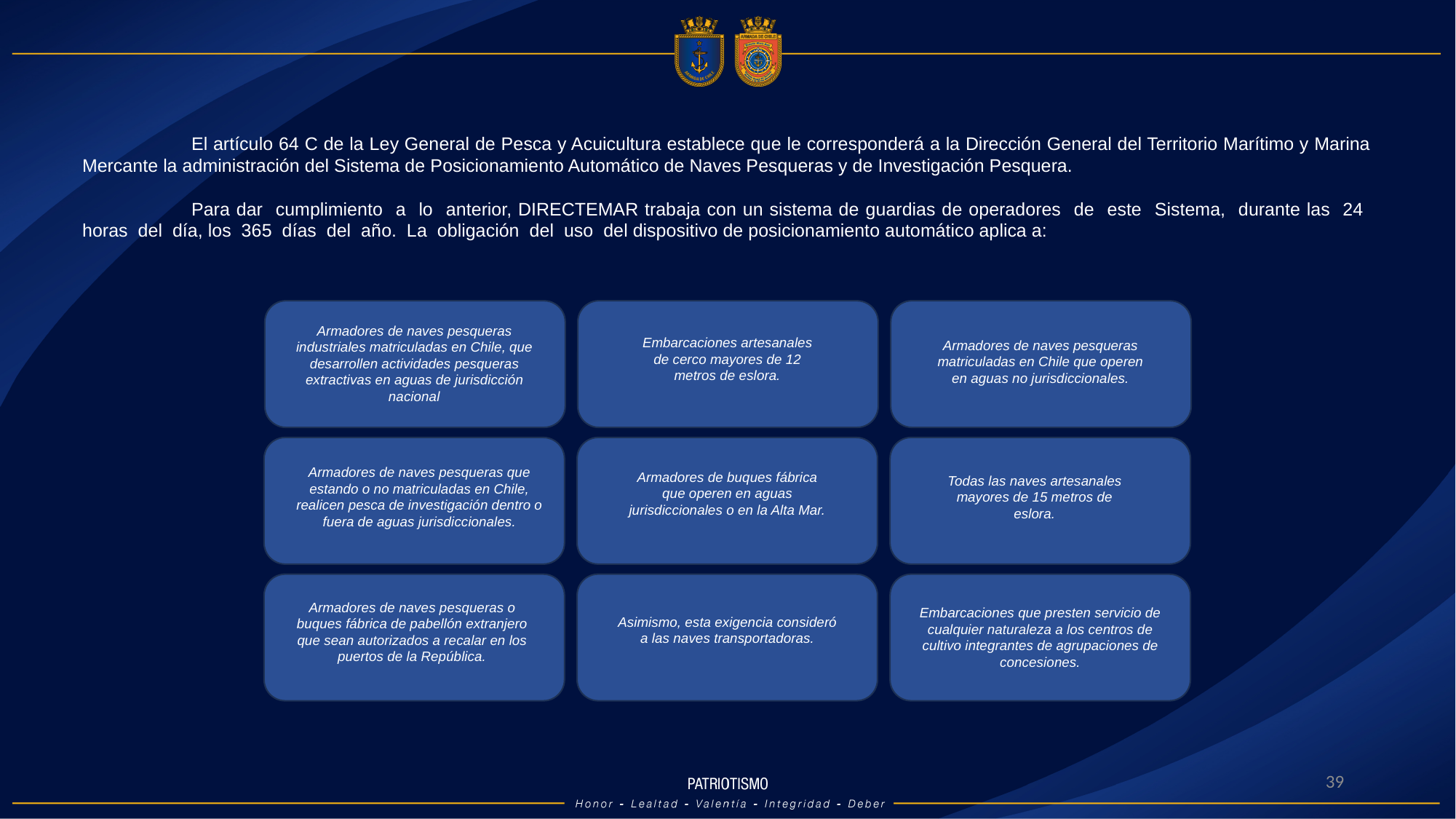

El artículo 64 C de la Ley General de Pesca y Acuicultura establece que le corresponderá a la Dirección General del Territorio Marítimo y Marina Mercante la administración del Sistema de Posicionamiento Automático de Naves Pesqueras y de Investigación Pesquera.

	Para dar  cumplimiento  a  lo  anterior, DIRECTEMAR trabaja con un sistema de guardias de operadores  de  este  Sistema,  durante las  24  horas  del  día, los  365  días  del  año.  La  obligación  del  uso  del dispositivo de posicionamiento automático aplica a:

Armadores de naves pesqueras industriales matriculadas en Chile, que desarrollen actividades pesqueras extractivas en aguas de jurisdicción nacional
Embarcaciones artesanales de cerco mayores de 12 metros de eslora.
Armadores de naves pesqueras matriculadas en Chile que operen en aguas no jurisdiccionales.

Armadores de naves pesqueras que estando o no matriculadas en Chile, realicen pesca de investigación dentro o fuera de aguas jurisdiccionales.
Armadores de buques fábrica que operen en aguas jurisdiccionales o en la Alta Mar.
Todas las naves artesanales mayores de 15 metros de eslora.

Armadores de naves pesqueras o buques fábrica de pabellón extranjero que sean autorizados a recalar en los puertos de la República.
Embarcaciones que presten servicio de cualquier naturaleza a los centros de cultivo integrantes de agrupaciones de concesiones.
Asimismo, esta exigencia consideró a las naves transportadoras.
39